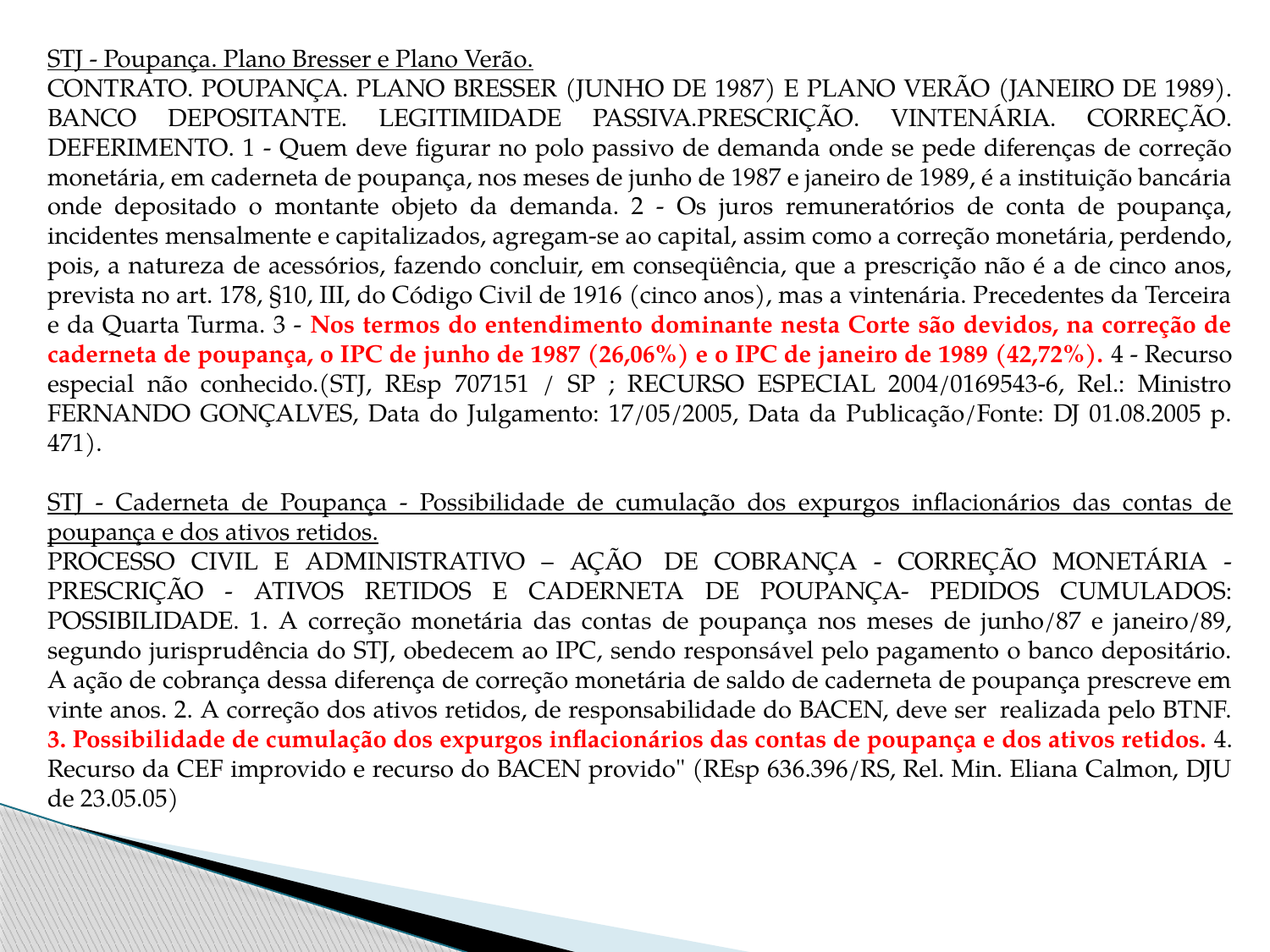

STJ - Poupança. Plano Bresser e Plano Verão.
CONTRATO. POUPANÇA. PLANO BRESSER (JUNHO DE 1987) E PLANO VERÃO (JANEIRO DE 1989). BANCO DEPOSITANTE. LEGITIMIDADE PASSIVA.PRESCRIÇÃO. VINTENÁRIA. CORREÇÃO. DEFERIMENTO. 1 - Quem deve figurar no polo passivo de demanda onde se pede diferenças de correção monetária, em caderneta de poupança, nos meses de junho de 1987 e janeiro de 1989, é a instituição bancária onde depositado o montante objeto da demanda. 2 - Os juros remuneratórios de conta de poupança, incidentes mensalmente e capitalizados, agregam-se ao capital, assim como a correção monetária, perdendo, pois, a natureza de acessórios, fazendo concluir, em conseqüência, que a prescrição não é a de cinco anos, prevista no art. 178, §10, III, do Código Civil de 1916 (cinco anos), mas a vintenária. Precedentes da Terceira e da Quarta Turma. 3 - Nos termos do entendimento dominante nesta Corte são devidos, na correção de caderneta de poupança, o IPC de junho de 1987 (26,06%) e o IPC de janeiro de 1989 (42,72%). 4 - Recurso especial não conhecido.(STJ, REsp 707151 / SP ; RECURSO ESPECIAL 2004/0169543-6, Rel.: Ministro FERNANDO GONÇALVES, Data do Julgamento: 17/05/2005, Data da Publicação/Fonte: DJ 01.08.2005 p. 471).

STJ - Caderneta de Poupança - Possibilidade de cumulação dos expurgos inflacionários das contas de poupança e dos ativos retidos.
PROCESSO CIVIL E ADMINISTRATIVO – AÇÃO  DE COBRANÇA - CORREÇÃO MONETÁRIA - PRESCRIÇÃO - ATIVOS RETIDOS E CADERNETA DE POUPANÇA- PEDIDOS CUMULADOS: POSSIBILIDADE. 1. A correção monetária das contas de poupança nos meses de junho/87 e janeiro/89, segundo jurisprudência do STJ, obedecem ao IPC, sendo responsável pelo pagamento o banco depositário. A ação de cobrança dessa diferença de correção monetária de saldo de caderneta de poupança prescreve em vinte anos. 2. A correção dos ativos retidos, de responsabilidade do BACEN, deve ser  realizada pelo BTNF. 3. Possibilidade de cumulação dos expurgos inflacionários das contas de poupança e dos ativos retidos. 4. Recurso da CEF improvido e recurso do BACEN provido" (REsp 636.396/RS, Rel. Min. Eliana Calmon, DJU de 23.05.05)